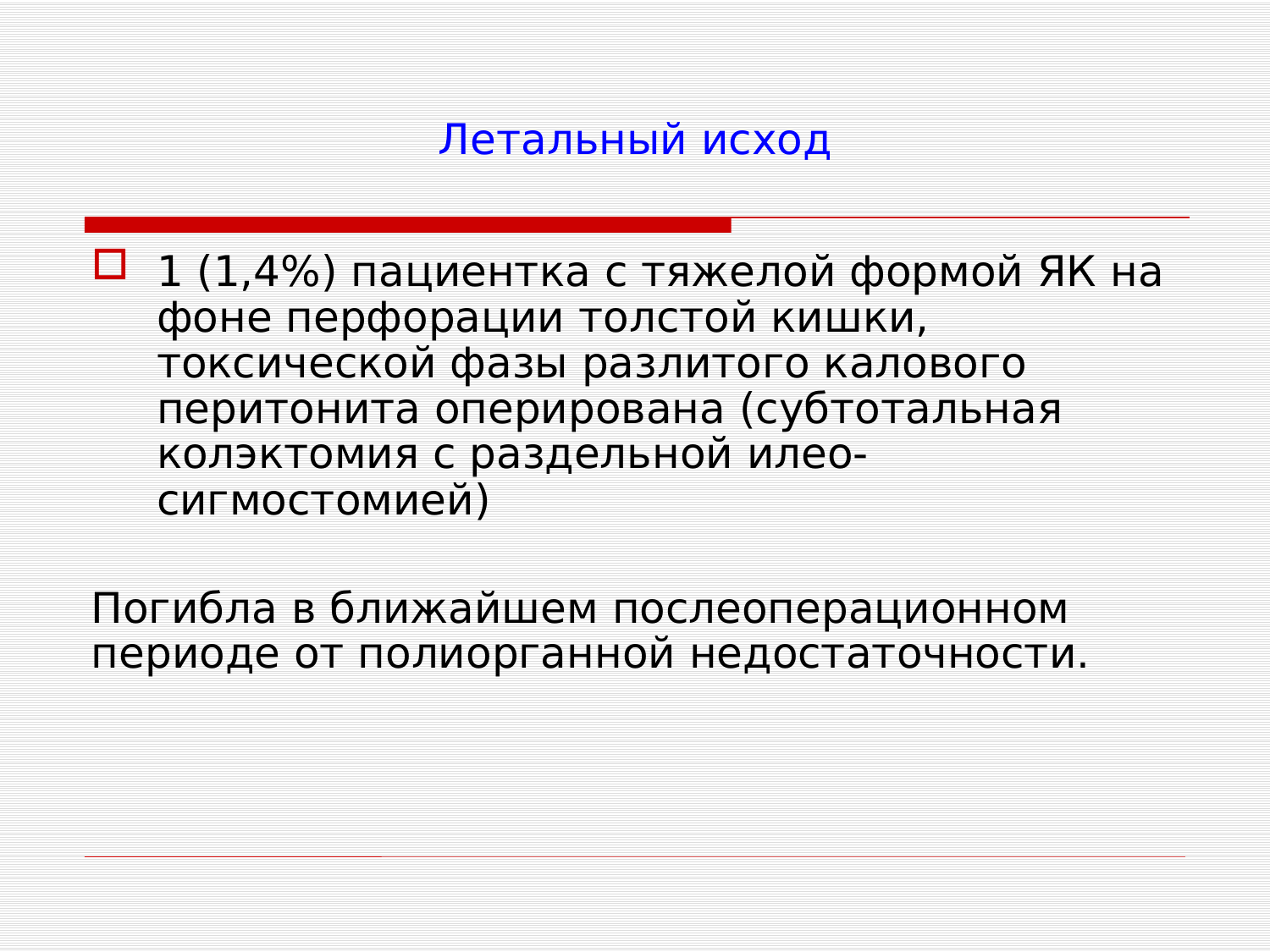

# Летальный исход
1 (1,4%) пациентка с тяжелой формой ЯК на фоне перфорации толстой кишки, токсической фазы разлитого калового перитонита оперирована (субтотальная колэктомия с раздельной илео-сигмостомией)

Погибла в ближайшем послеоперационном периоде от полиорганной недостаточности.